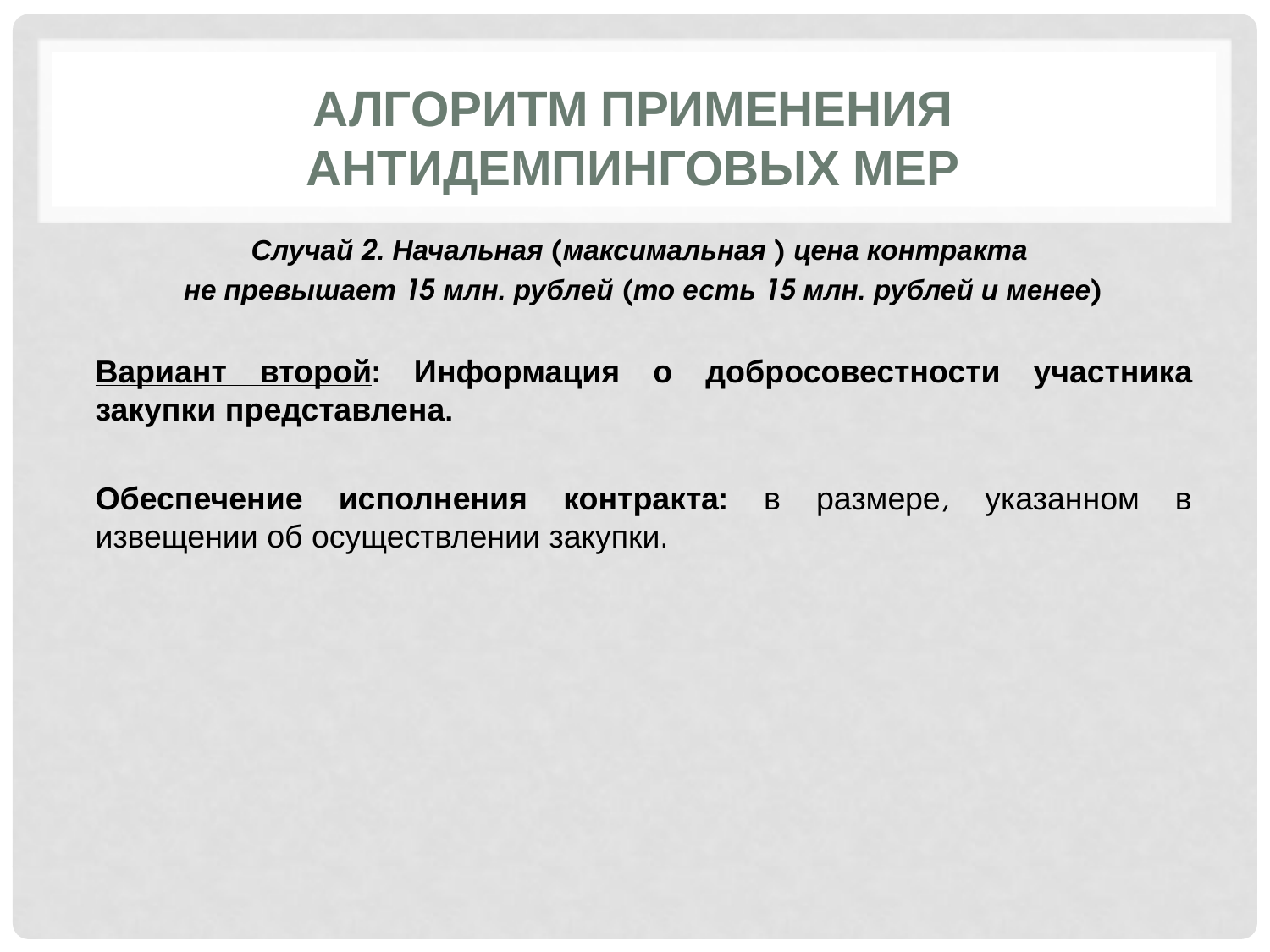

# Алгоритм применения антидемпинговых мер
Случай 2. Начальная (максимальная ) цена контракта
не превышает 15 млн. рублей (то есть 15 млн. рублей и менее)

Вариант второй: Информация о добросовестности участника закупки представлена.

Обеспечение исполнения контракта: в размере, указанном в извещении об осуществлении закупки.